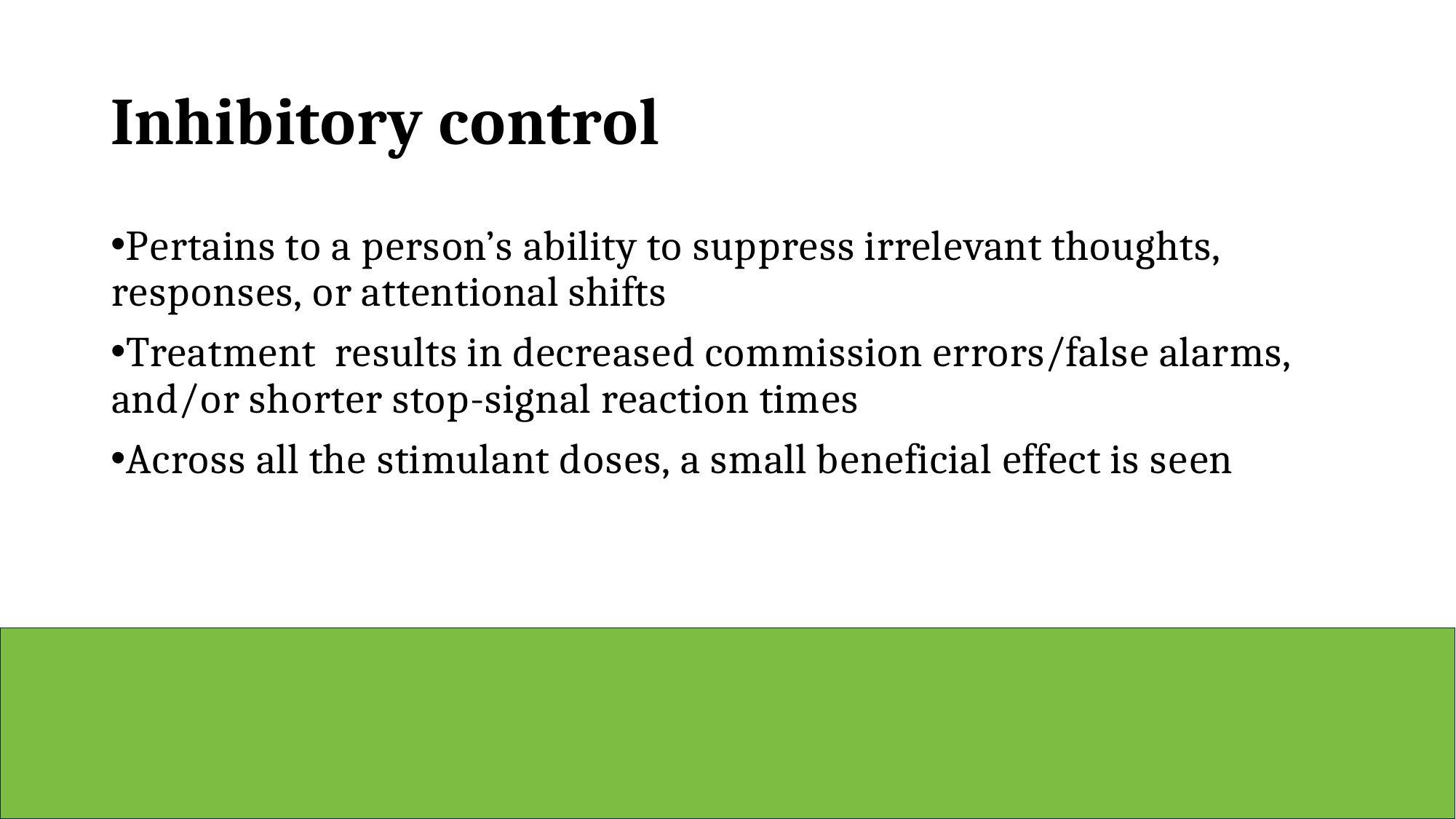

# Inhibitory control
Pertains to a person’s ability to suppress irrelevant thoughts, responses, or attentional shifts
Treatment  results in decreased commission errors/false alarms, and/or shorter stop-signal reaction times
Across all the stimulant doses, a small beneficial effect is seen